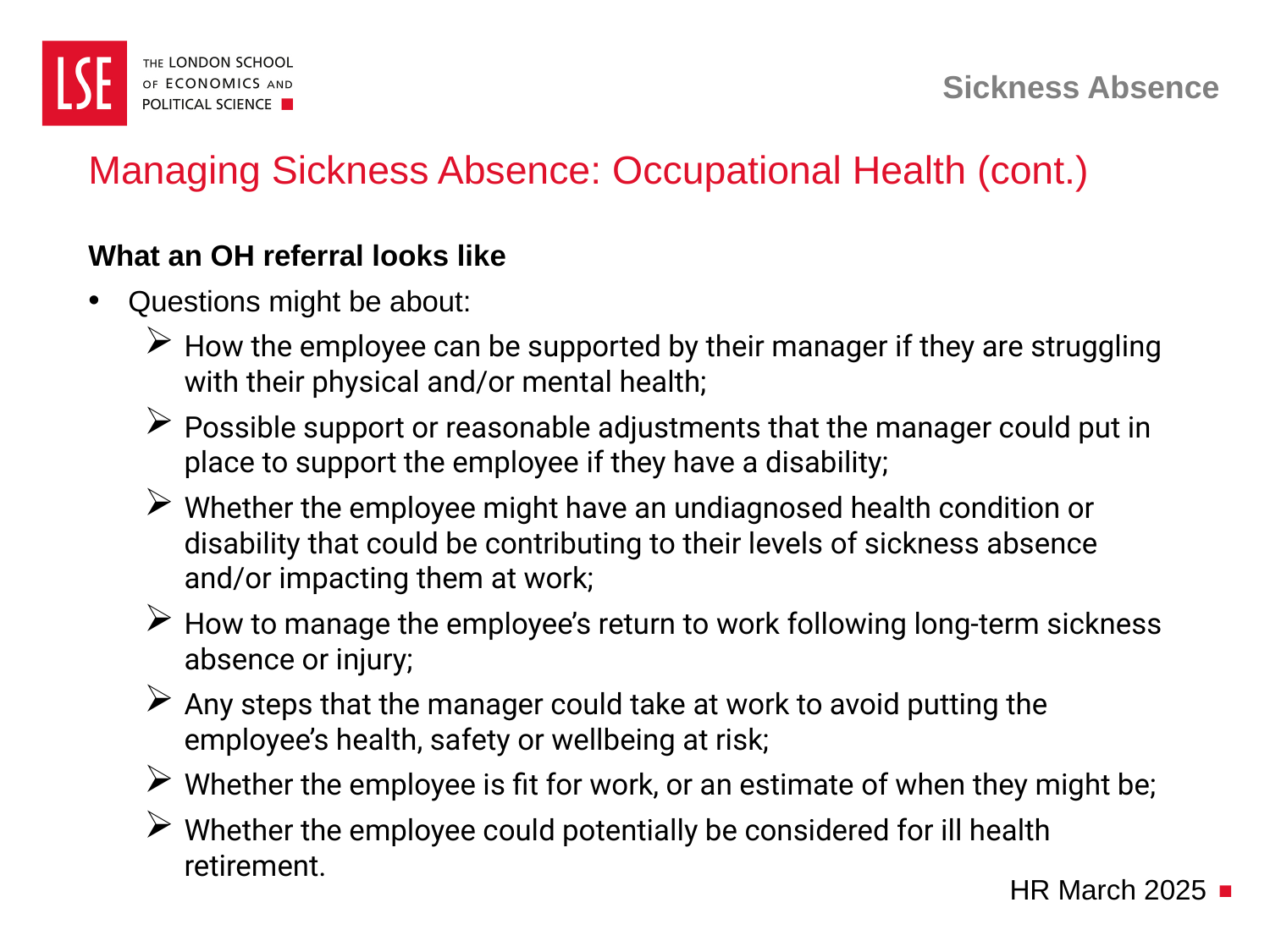

# Sickness Absence
Managing Sickness Absence: Occupational Health (cont.)

What an OH referral looks like
Questions might be about:
How the employee can be supported by their manager if they are struggling with their physical and/or mental health;
Possible support or reasonable adjustments that the manager could put in place to support the employee if they have a disability;
Whether the employee might have an undiagnosed health condition or disability that could be contributing to their levels of sickness absence and/or impacting them at work;
How to manage the employee’s return to work following long-term sickness absence or injury;
Any steps that the manager could take at work to avoid putting the employee’s health, safety or wellbeing at risk;
Whether the employee is fit for work, or an estimate of when they might be;
Whether the employee could potentially be considered for ill health retirement.

HR March 2025